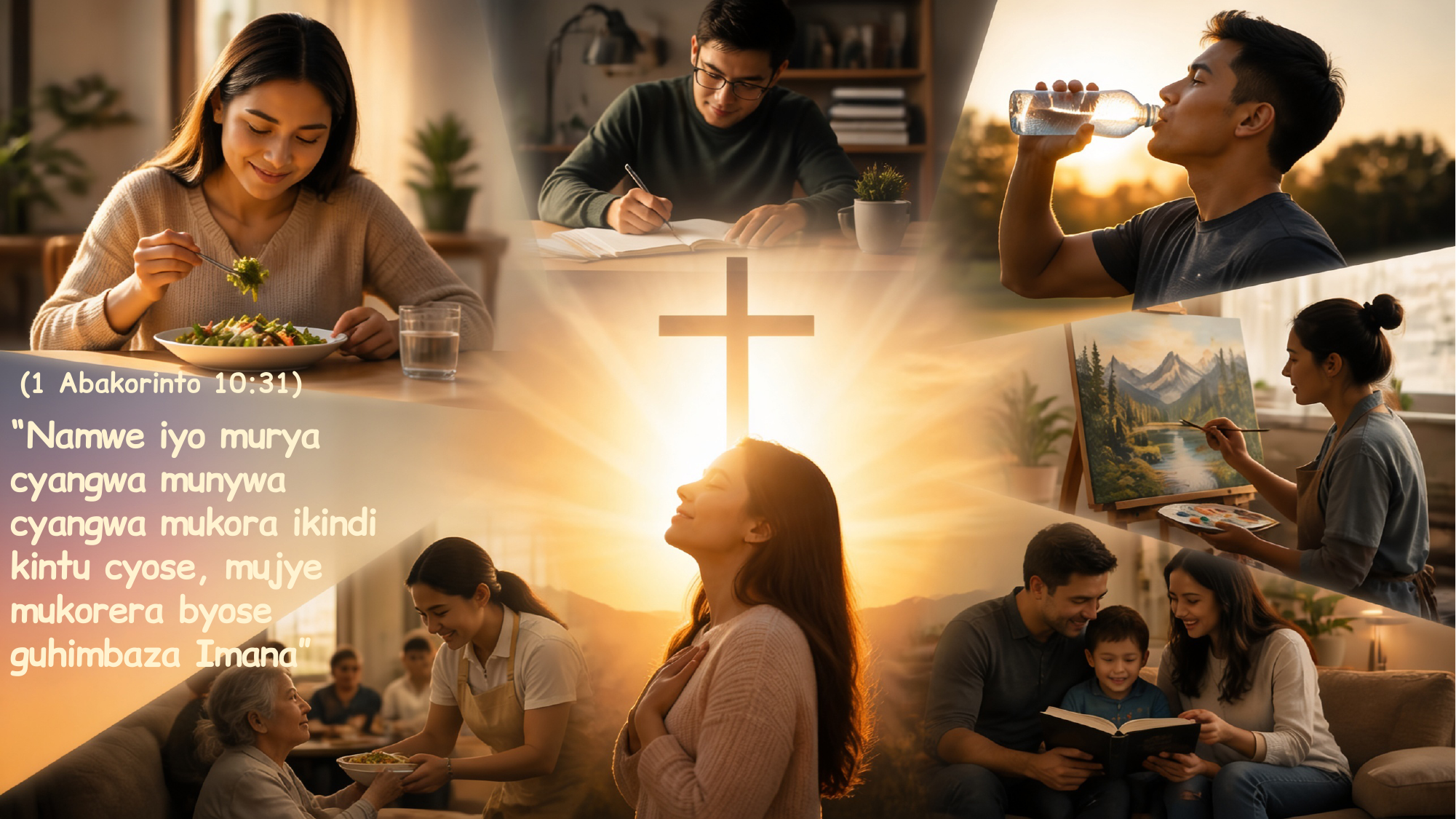

(1 Abakorinto 10:31)
“Namwe iyo murya cyangwa munywa cyangwa mukora ikindi kintu cyose, mujye mukorera byose guhimbaza Imana”